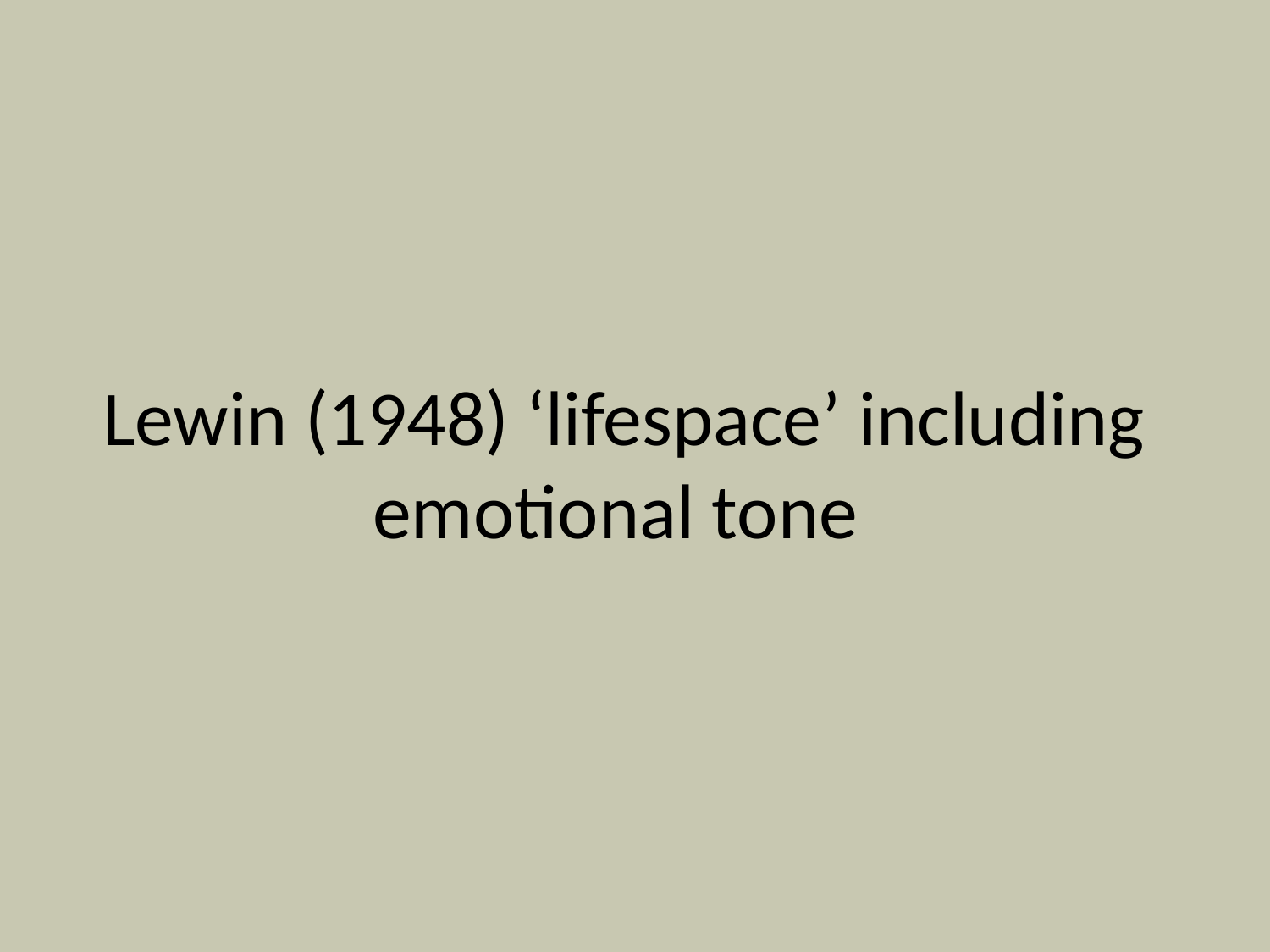

# Lewin (1948) ‘lifespace’ including emotional tone